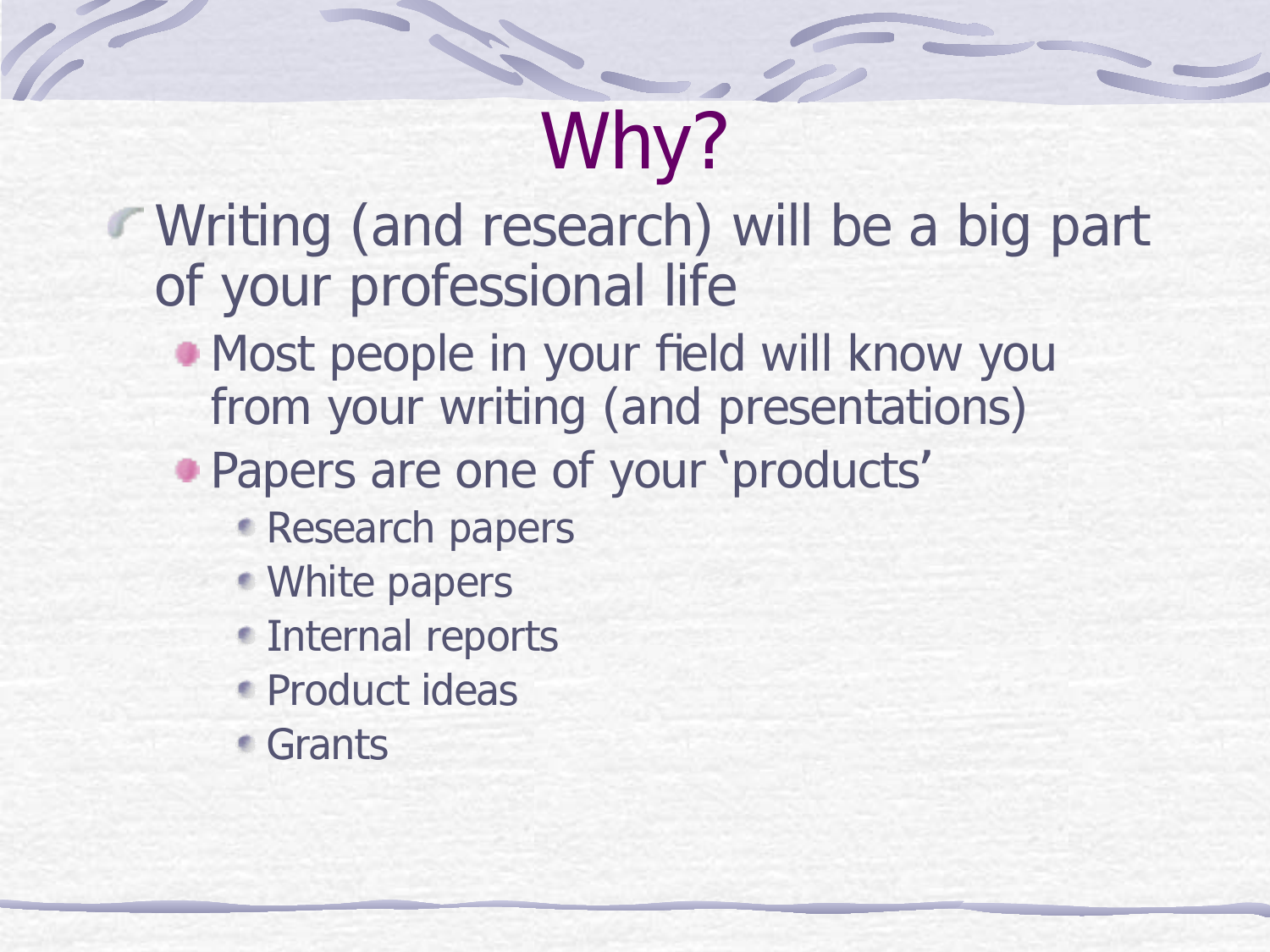

# Why?
Writing (and research) will be a big part of your professional life
Most people in your field will know you from your writing (and presentations)
Papers are one of your ‘products’
Research papers
White papers
Internal reports
Product ideas
Grants